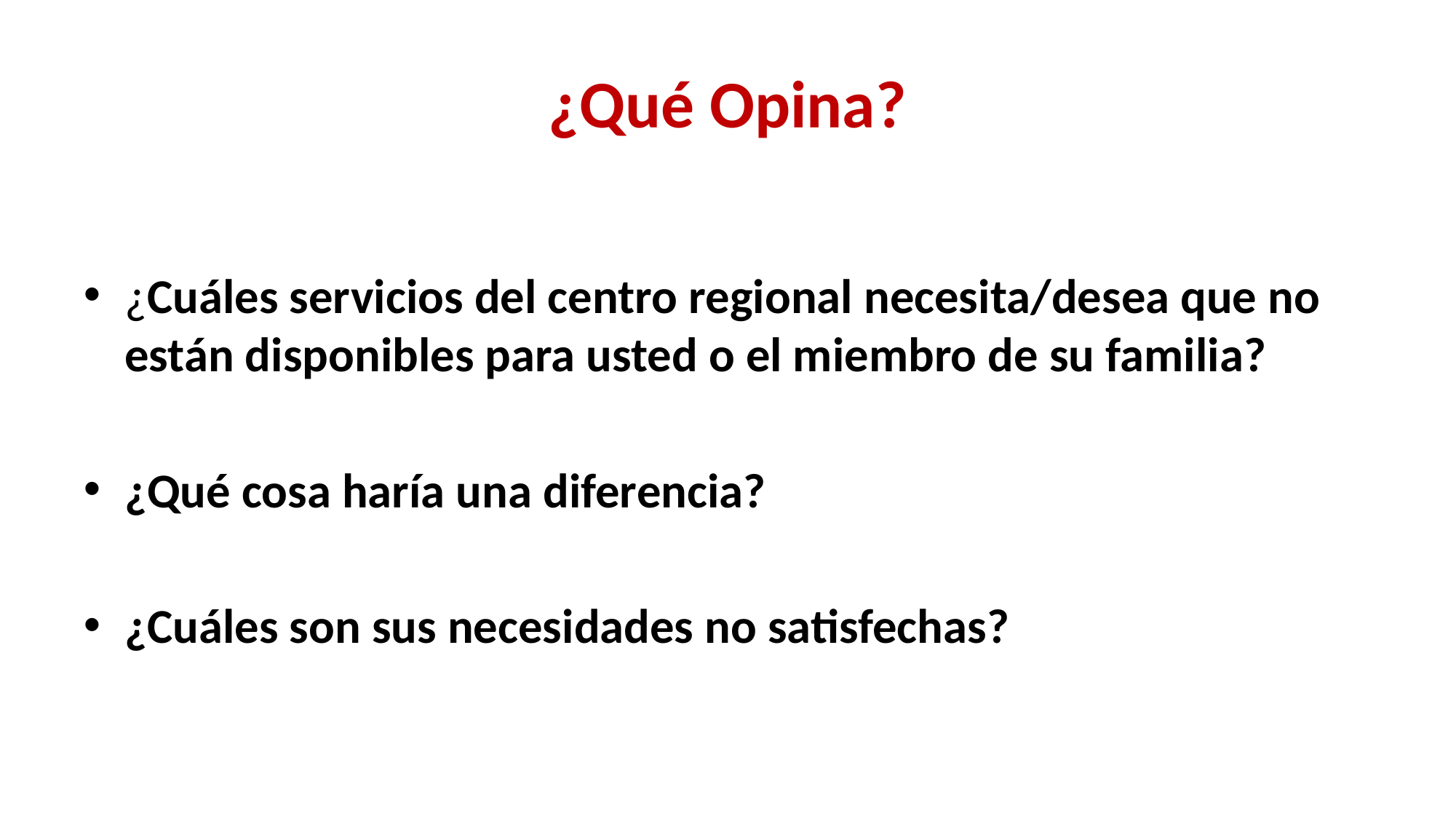

# ¿Qué Opina?

¿Cuáles servicios del centro regional necesita/desea que no están disponibles para usted o el miembro de su familia?

¿Qué cosa haría una diferencia?

¿Cuáles son sus necesidades no satisfechas?